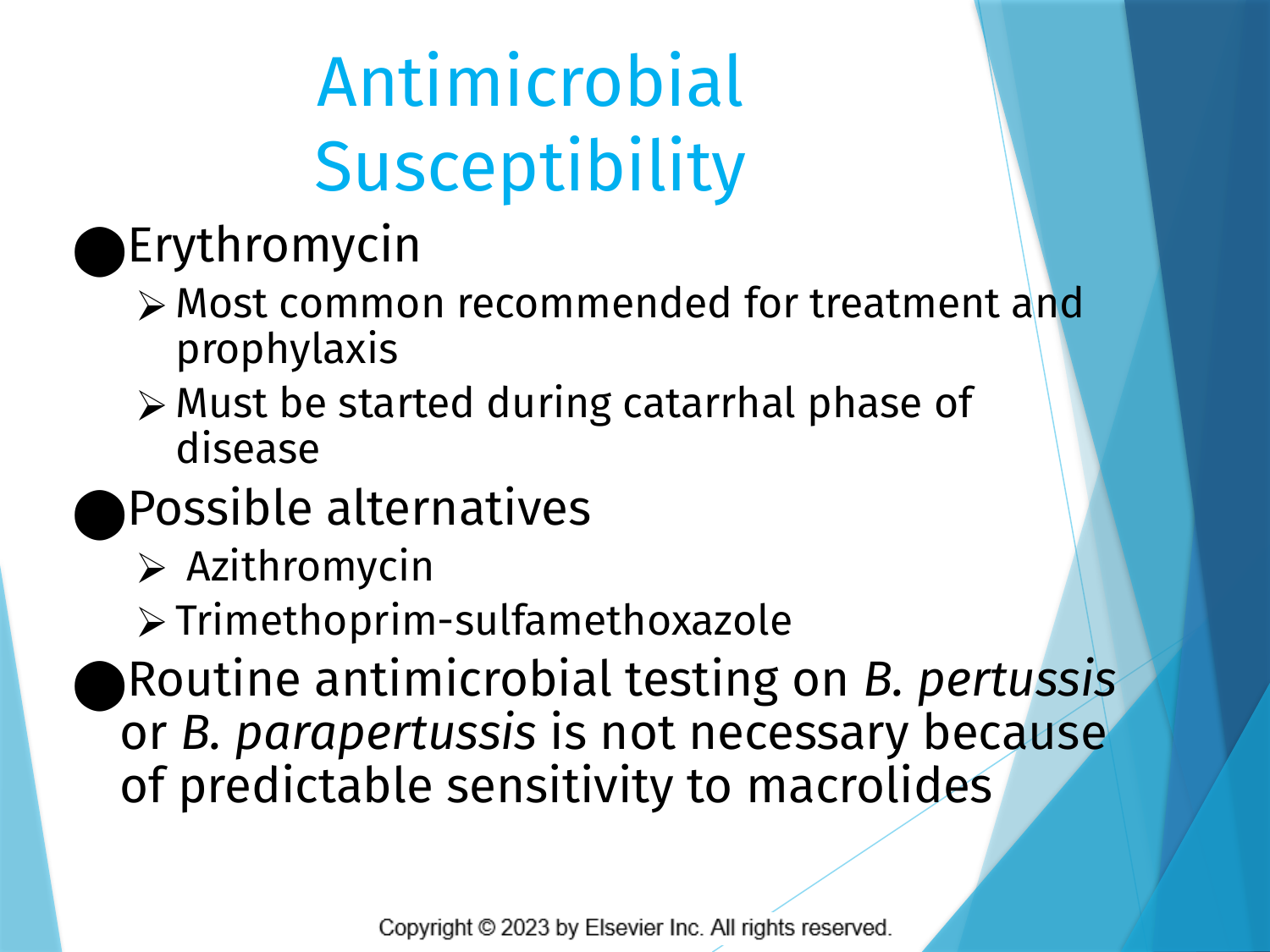

# Antimicrobial Susceptibility
Erythromycin
Most common recommended for treatment and prophylaxis
Must be started during catarrhal phase of disease
Possible alternatives
 Azithromycin
Trimethoprim-sulfamethoxazole
Routine antimicrobial testing on B. pertussis or B. parapertussis is not necessary because of predictable sensitivity to macrolides